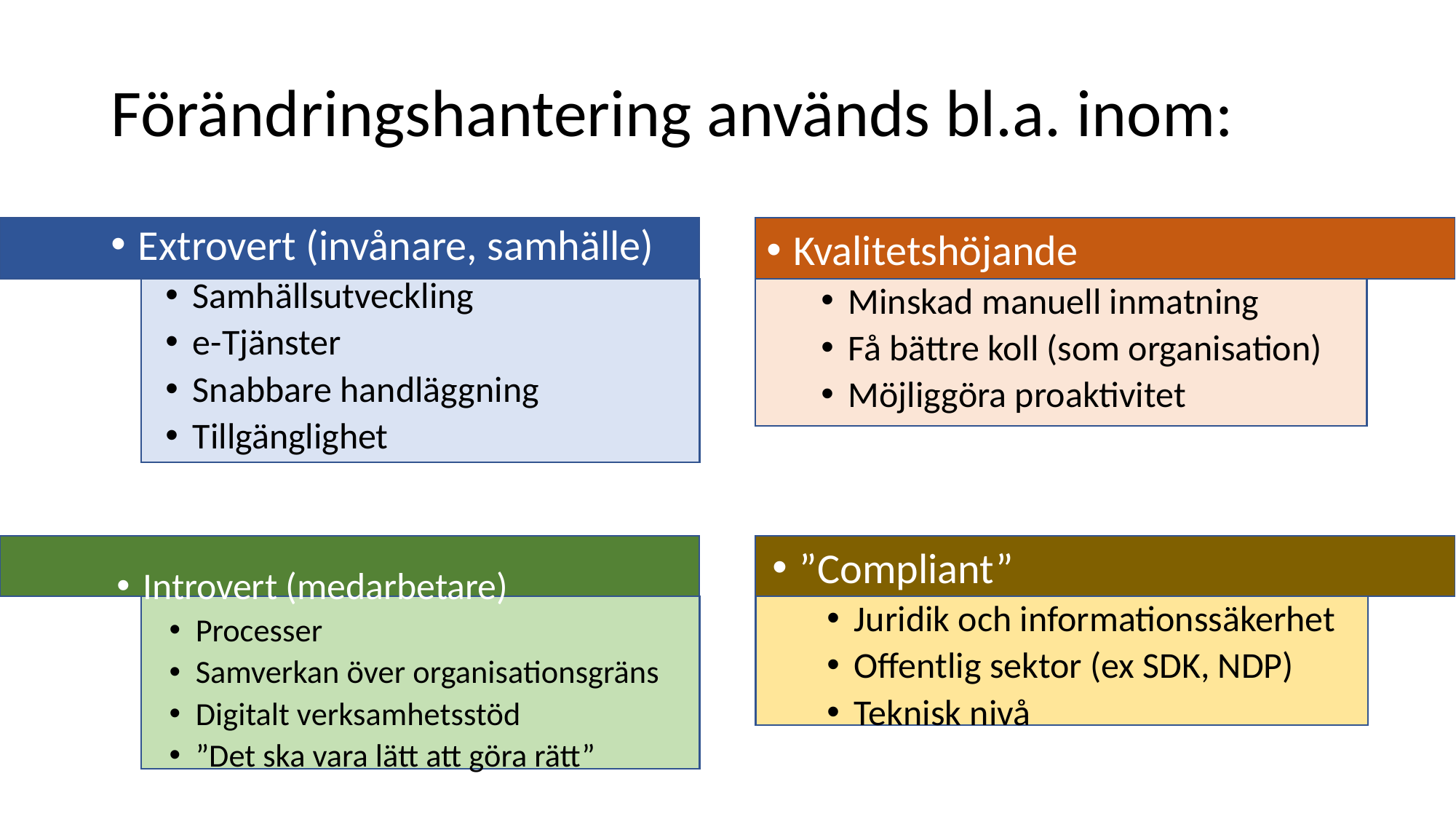

# Förändringshantering används bl.a. inom:

Extrovert (invånare, samhälle)
Samhällsutveckling
e-Tjänster
Snabbare handläggning
Tillgänglighet

Kvalitetshöjande
Minskad manuell inmatning
Få bättre koll (som organisation)
Möjliggöra proaktivitet

”Compliant”
Juridik och informationssäkerhet
Offentlig sektor (ex SDK, NDP)
Teknisk nivå

Introvert (medarbetare)
Processer
Samverkan över organisationsgräns
Digitalt verksamhetsstöd
”Det ska vara lätt att göra rätt”